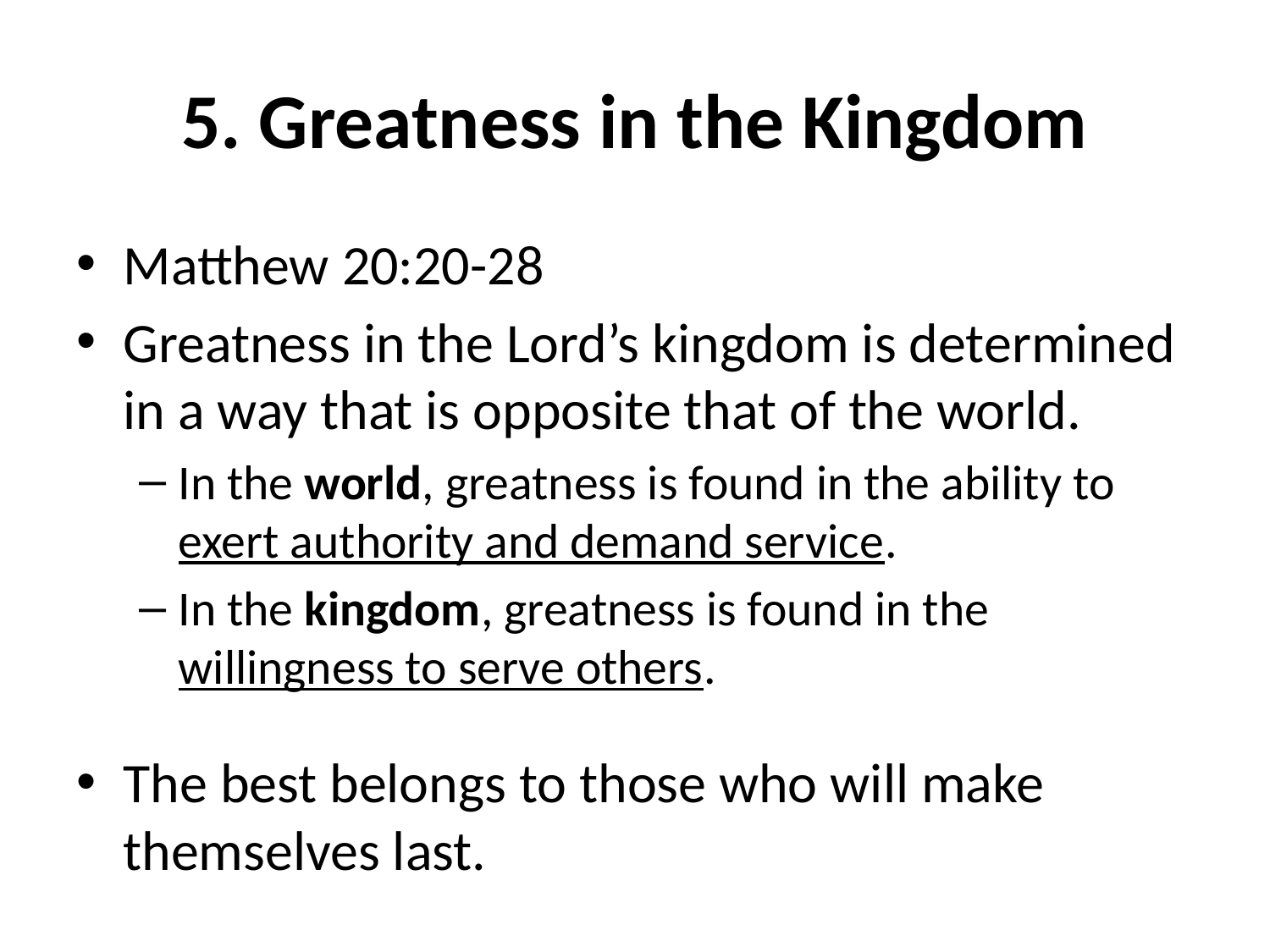

# 5. Greatness in the Kingdom
Matthew 20:20-28
Greatness in the Lord’s kingdom is determined in a way that is opposite that of the world.
In the world, greatness is found in the ability to exert authority and demand service.
In the kingdom, greatness is found in the willingness to serve others.

The best belongs to those who will make themselves last.